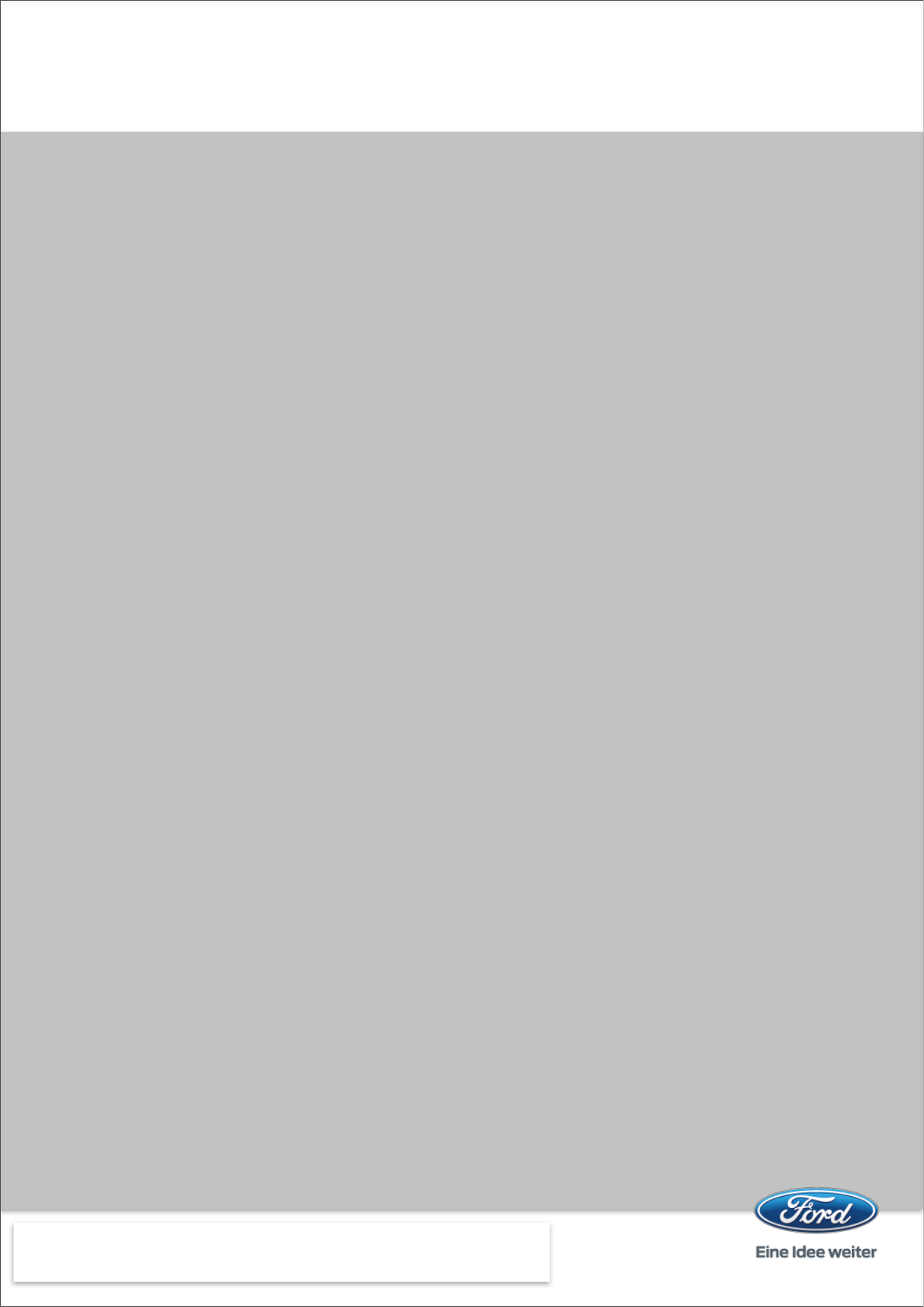

Ford Focus RS - Technische Daten-GER – Stand: 17.12.2015
Angaben nach Stand  der Drucklegung. Irrtümer vorbehalten